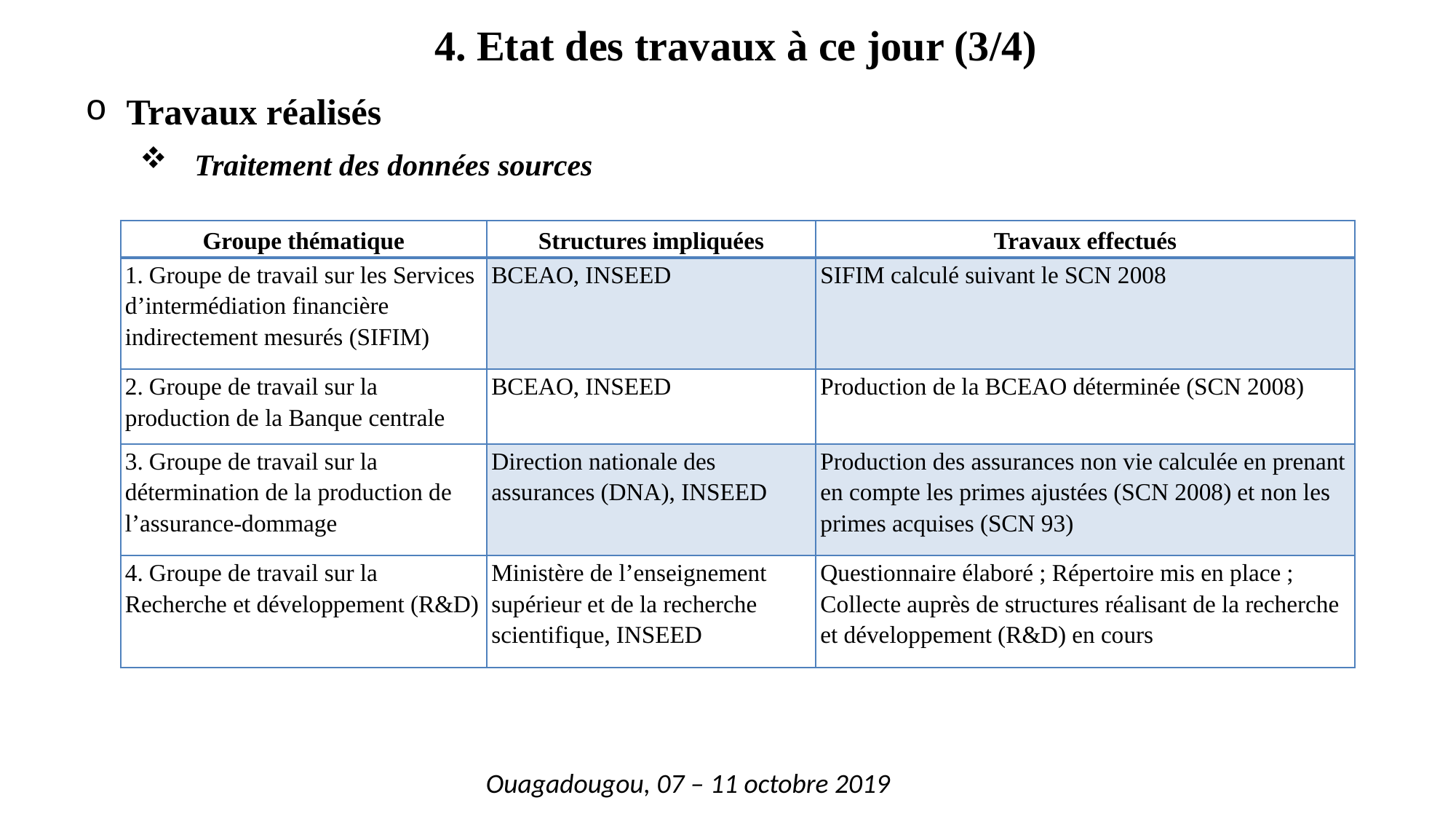

# 4. Etat des travaux à ce jour (3/4)
Travaux réalisés
Traitement des données sources

| Groupe thématique | Structures impliquées | Travaux effectués |
| --- | --- | --- |
| 1. Groupe de travail sur les Services d’intermédiation financière indirectement mesurés (SIFIM) | BCEAO, INSEED | SIFIM calculé suivant le SCN 2008 |
| 2. Groupe de travail sur la production de la Banque centrale | BCEAO, INSEED | Production de la BCEAO déterminée (SCN 2008) |
| 3. Groupe de travail sur la détermination de la production de l’assurance-dommage | Direction nationale des assurances (DNA), INSEED | Production des assurances non vie calculée en prenant en compte les primes ajustées (SCN 2008) et non les primes acquises (SCN 93) |
| 4. Groupe de travail sur la Recherche et développement (R&D) | Ministère de l’enseignement supérieur et de la recherche scientifique, INSEED | Questionnaire élaboré ; Répertoire mis en place ; Collecte auprès de structures réalisant de la recherche et développement (R&D) en cours |
Ouagadougou, 07 – 11 octobre 2019